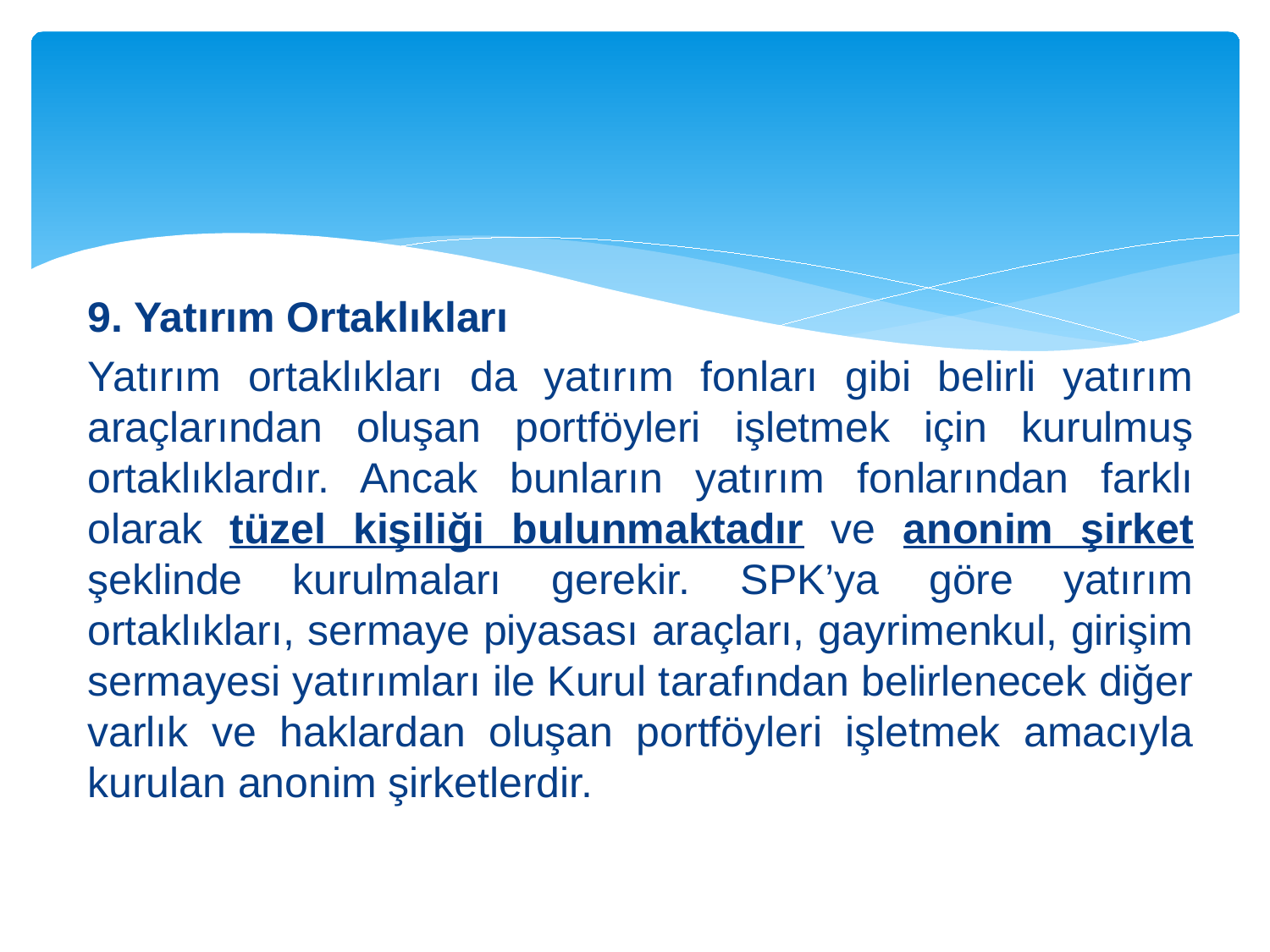

#

9. Yatırım Ortaklıkları
Yatırım ortaklıkları da yatırım fonları gibi belirli yatırım araçlarından oluşan portföyleri işletmek için kurulmuş ortaklıklardır. Ancak bunların yatırım fonlarından farklı olarak tüzel kişiliği bulunmaktadır ve anonim şirket şeklinde kurulmaları gerekir. SPK’ya göre yatırım ortaklıkları, sermaye piyasası araçları, gayrimenkul, girişim sermayesi yatırımları ile Kurul tarafından belirlenecek diğer varlık ve haklardan oluşan portföyleri işletmek amacıyla kurulan anonim şirketlerdir.